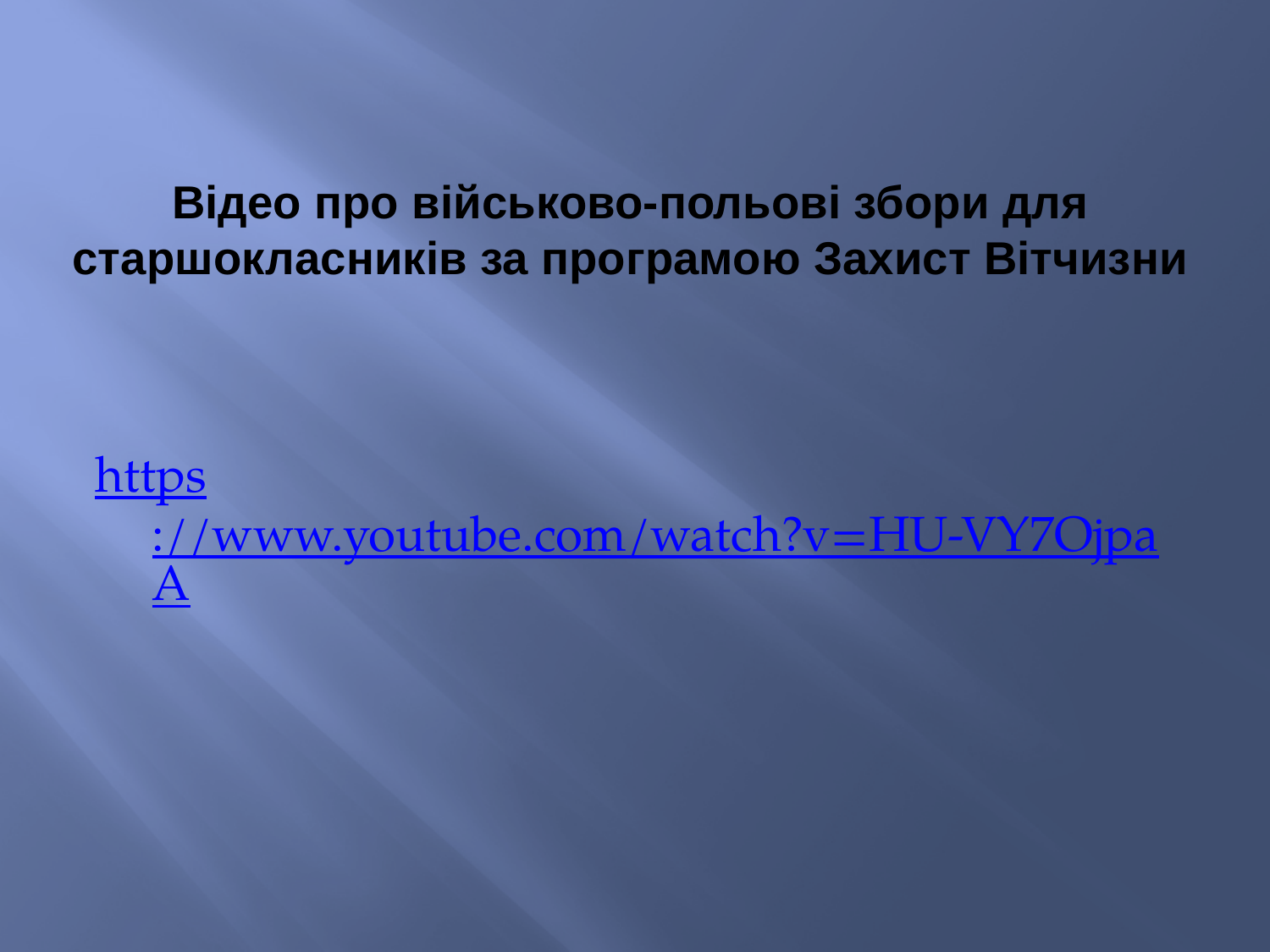

# Відео про військово-польові збори для старшокласників за програмою Захист Вітчизни
https://www.youtube.com/watch?v=HU-VY7OjpaA